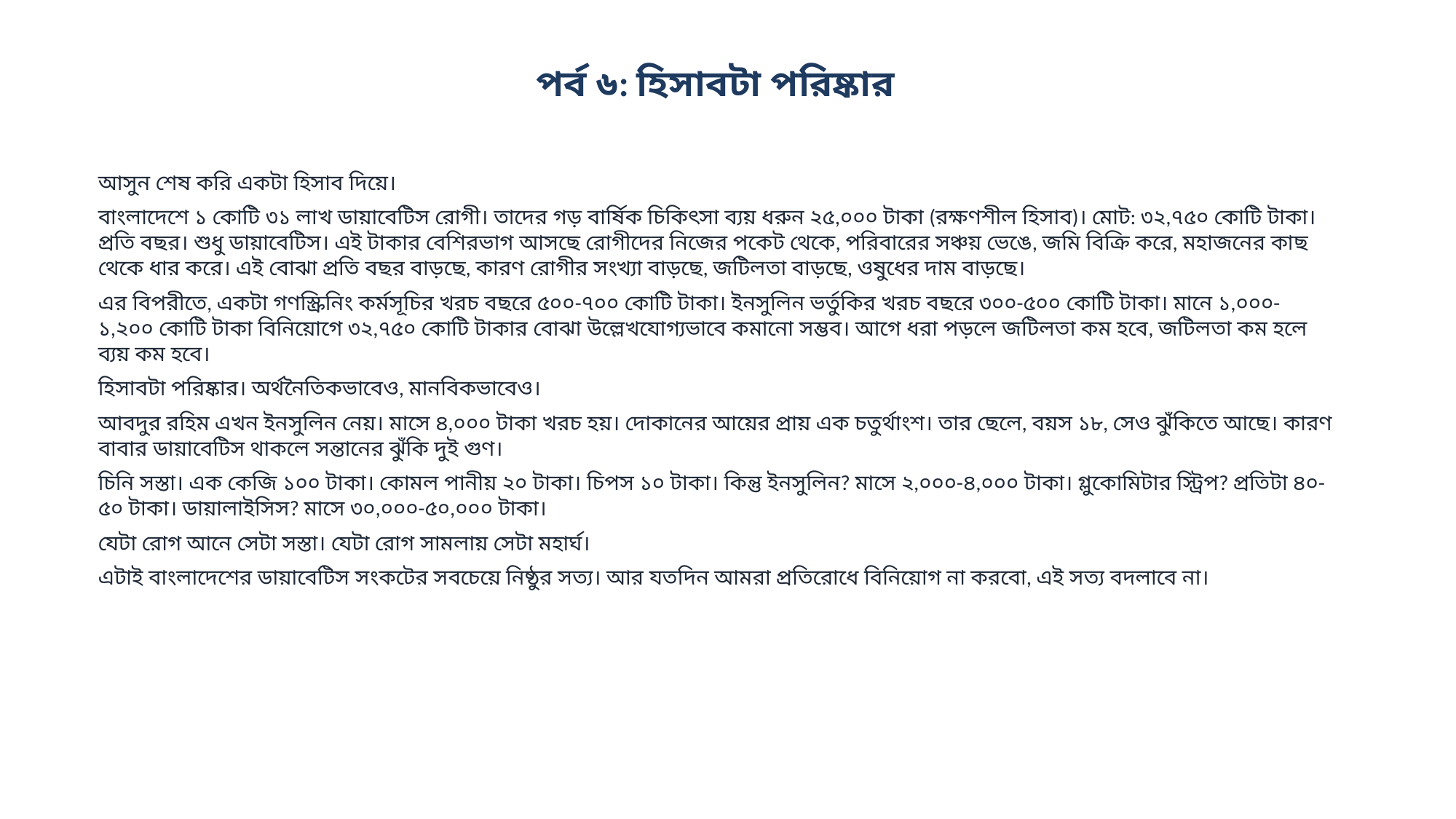

পর্ব ৬: হিসাবটা পরিষ্কার
আসুন শেষ করি একটা হিসাব দিয়ে।
বাংলাদেশে ১ কোটি ৩১ লাখ ডায়াবেটিস রোগী। তাদের গড় বার্ষিক চিকিৎসা ব্যয় ধরুন ২৫,০০০ টাকা (রক্ষণশীল হিসাব)। মোট: ৩২,৭৫০ কোটি টাকা। প্রতি বছর। শুধু ডায়াবেটিস। এই টাকার বেশিরভাগ আসছে রোগীদের নিজের পকেট থেকে, পরিবারের সঞ্চয় ভেঙে, জমি বিক্রি করে, মহাজনের কাছ থেকে ধার করে। এই বোঝা প্রতি বছর বাড়ছে, কারণ রোগীর সংখ্যা বাড়ছে, জটিলতা বাড়ছে, ওষুধের দাম বাড়ছে।
এর বিপরীতে, একটা গণস্ক্রিনিং কর্মসূচির খরচ বছরে ৫০০-৭০০ কোটি টাকা। ইনসুলিন ভর্তুকির খরচ বছরে ৩০০-৫০০ কোটি টাকা। মানে ১,০০০-১,২০০ কোটি টাকা বিনিয়োগে ৩২,৭৫০ কোটি টাকার বোঝা উল্লেখযোগ্যভাবে কমানো সম্ভব। আগে ধরা পড়লে জটিলতা কম হবে, জটিলতা কম হলে ব্যয় কম হবে।
হিসাবটা পরিষ্কার। অর্থনৈতিকভাবেও, মানবিকভাবেও।
আবদুর রহিম এখন ইনসুলিন নেয়। মাসে ৪,০০০ টাকা খরচ হয়। দোকানের আয়ের প্রায় এক চতুর্থাংশ। তার ছেলে, বয়স ১৮, সেও ঝুঁকিতে আছে। কারণ বাবার ডায়াবেটিস থাকলে সন্তানের ঝুঁকি দুই গুণ।
চিনি সস্তা। এক কেজি ১০০ টাকা। কোমল পানীয় ২০ টাকা। চিপস ১০ টাকা। কিন্তু ইনসুলিন? মাসে ২,০০০-৪,০০০ টাকা। গ্লুকোমিটার স্ট্রিপ? প্রতিটা ৪০-৫০ টাকা। ডায়ালাইসিস? মাসে ৩০,০০০-৫০,০০০ টাকা।
যেটা রোগ আনে সেটা সস্তা। যেটা রোগ সামলায় সেটা মহার্ঘ।
এটাই বাংলাদেশের ডায়াবেটিস সংকটের সবচেয়ে নিষ্ঠুর সত্য। আর যতদিন আমরা প্রতিরোধে বিনিয়োগ না করবো, এই সত্য বদলাবে না।